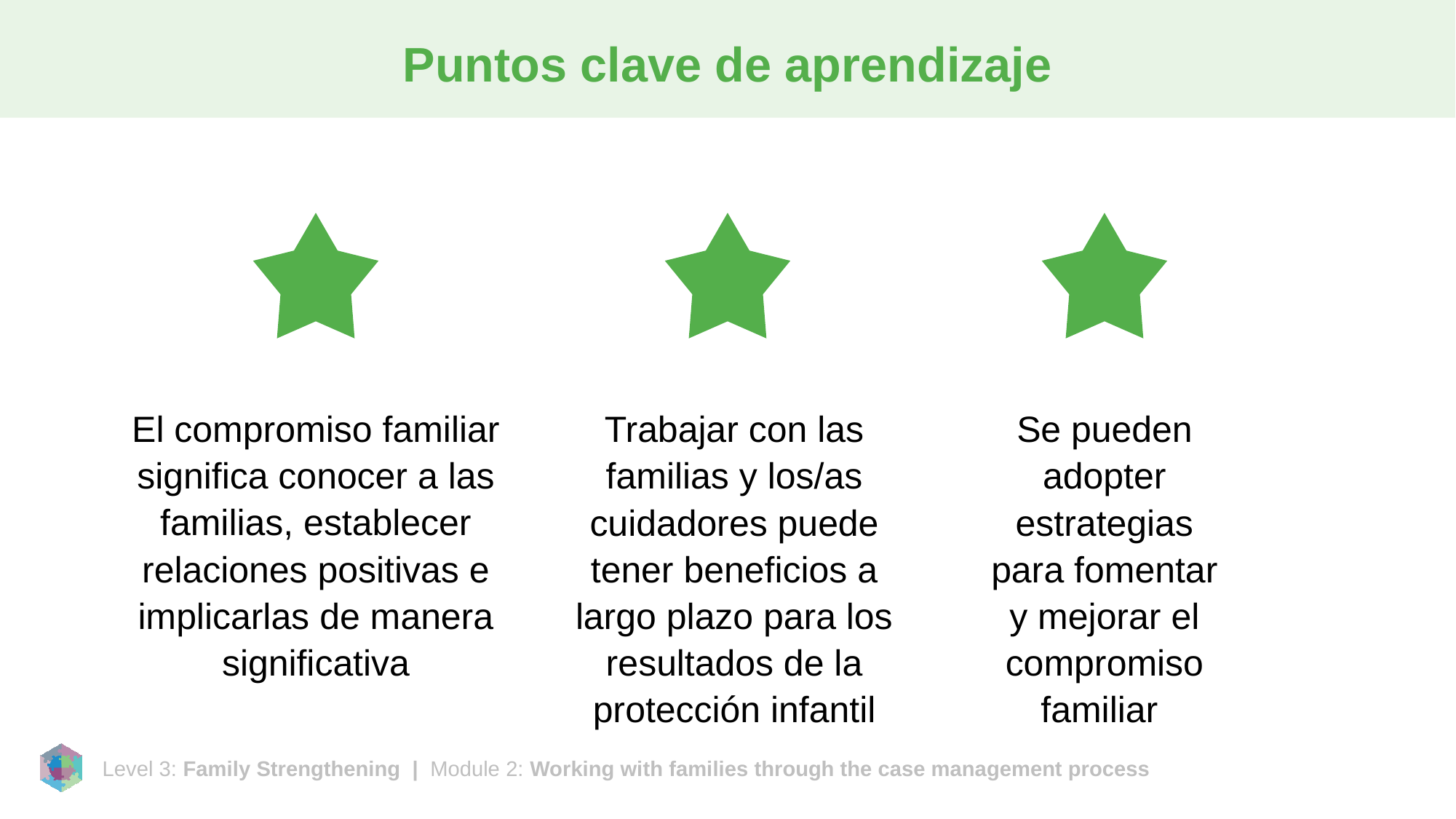

# Puntos clave de aprendizaje

El compromiso familiar significa conocer a las familias, establecer relaciones positivas e implicarlas de manera significativa
Trabajar con las familias y los/as cuidadores puede tener beneficios a largo plazo para los resultados de la protección infantil
Se pueden adopter estrategias para fomentar y mejorar el compromiso familiar